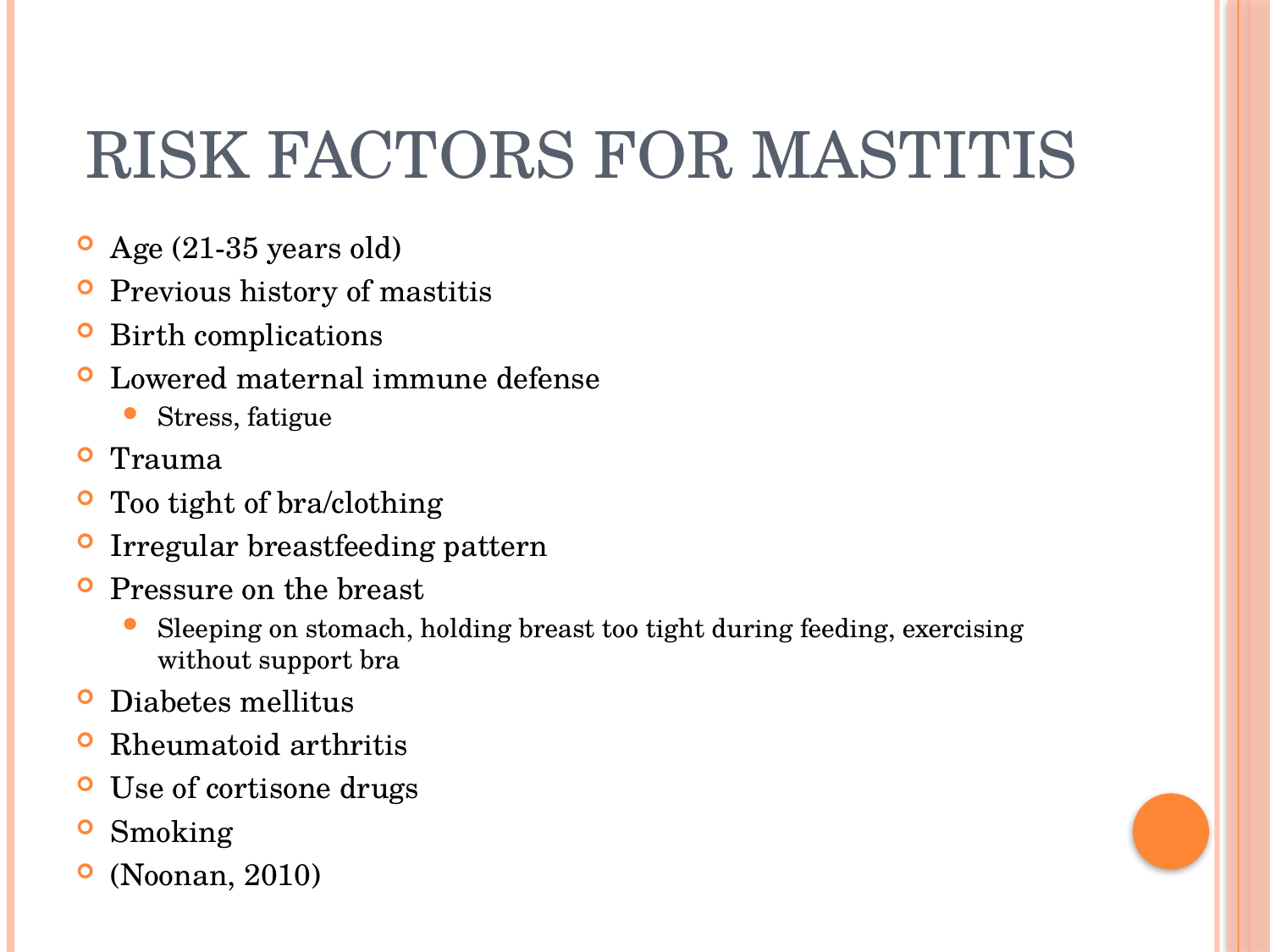

# Risk factors for mastitis
Age (21-35 years old)
Previous history of mastitis
Birth complications
Lowered maternal immune defense
Stress, fatigue
Trauma
Too tight of bra/clothing
Irregular breastfeeding pattern
Pressure on the breast
Sleeping on stomach, holding breast too tight during feeding, exercising without support bra
Diabetes mellitus
Rheumatoid arthritis
Use of cortisone drugs
Smoking
(Noonan, 2010)